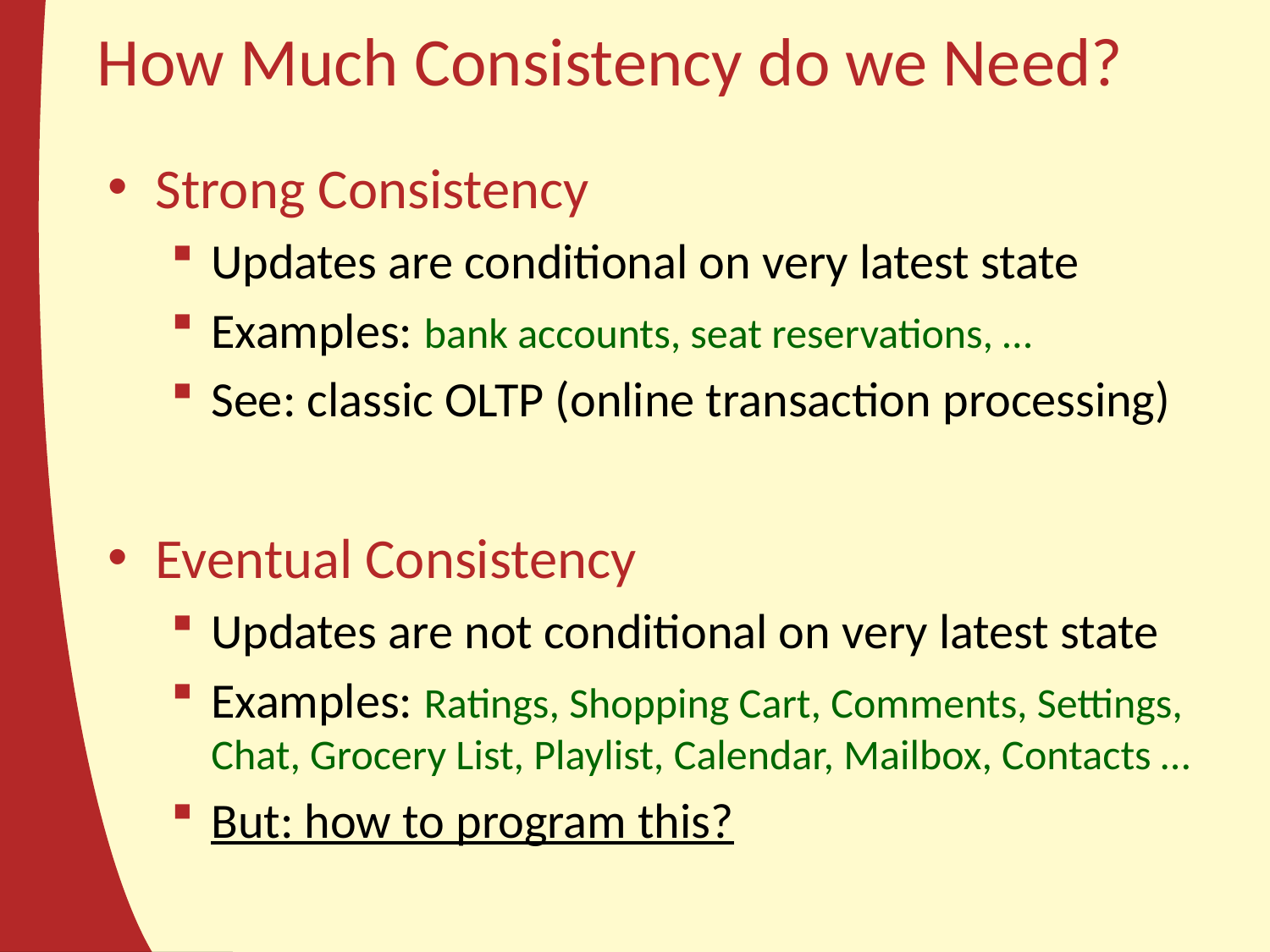

# How Much Consistency do we Need?
Strong Consistency
Updates are conditional on very latest state
Examples: bank accounts, seat reservations, …
See: classic OLTP (online transaction processing)

Eventual Consistency
Updates are not conditional on very latest state
Examples: Ratings, Shopping Cart, Comments, Settings, Chat, Grocery List, Playlist, Calendar, Mailbox, Contacts …
But: how to program this?